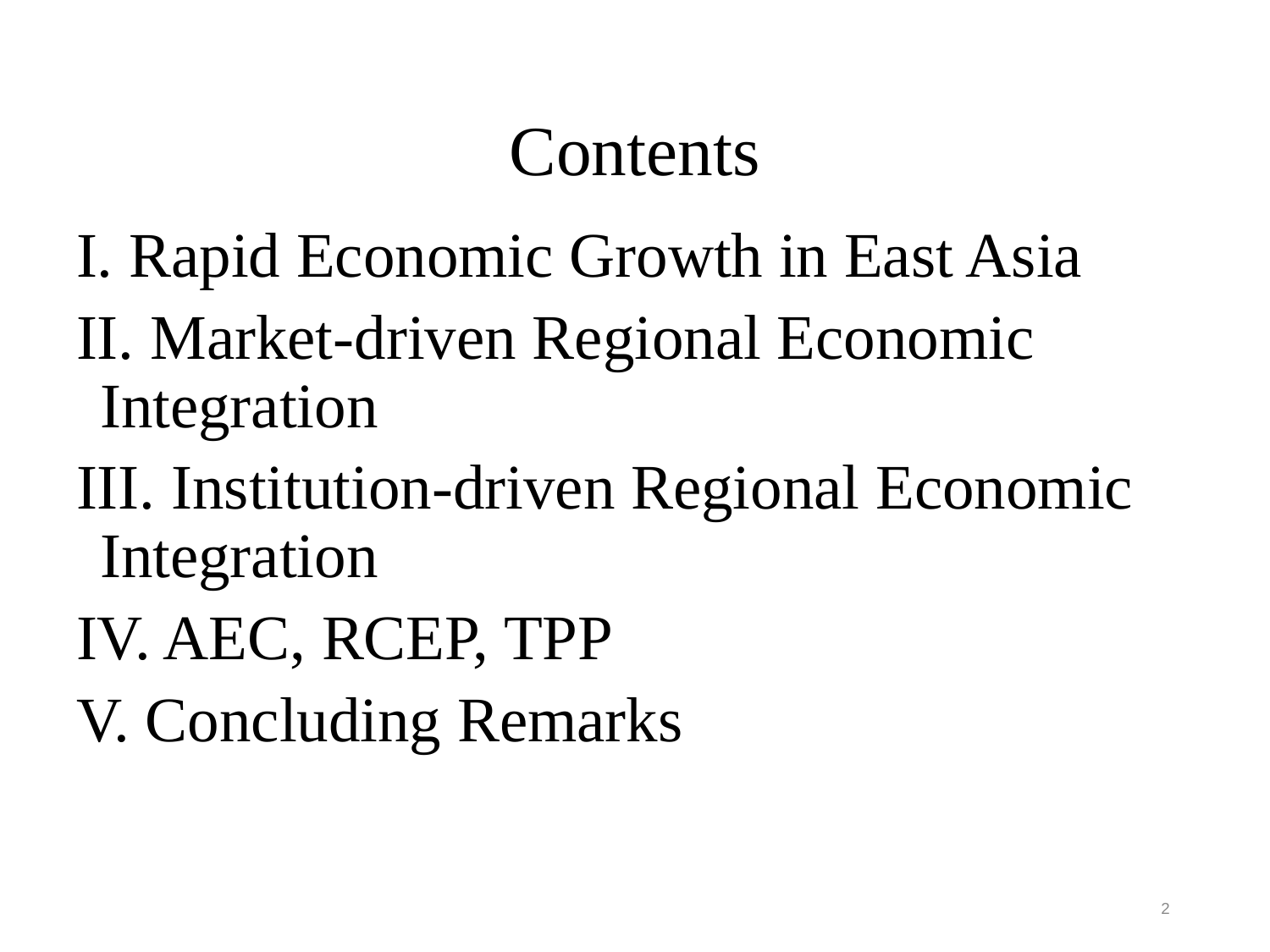

# Contents
I. Rapid Economic Growth in East Asia
II. Market-driven Regional Economic Integration
III. Institution-driven Regional Economic Integration
IV. AEC, RCEP, TPP
V. Concluding Remarks
2